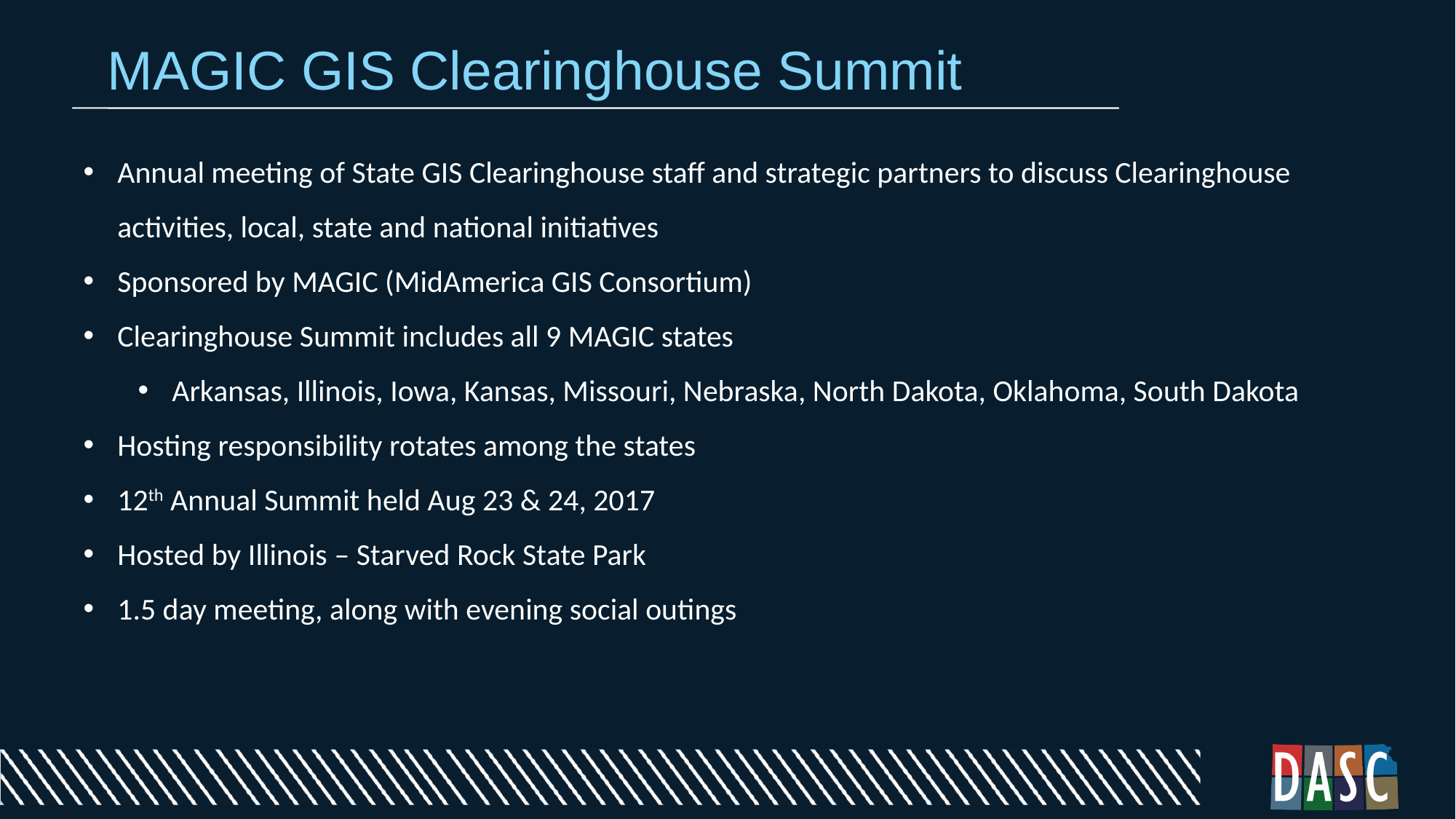

MAGIC GIS Clearinghouse Summit

Annual meeting of State GIS Clearinghouse staff and strategic partners to discuss Clearinghouse activities, local, state and national initiatives
Sponsored by MAGIC (MidAmerica GIS Consortium)
Clearinghouse Summit includes all 9 MAGIC states
Arkansas, Illinois, Iowa, Kansas, Missouri, Nebraska, North Dakota, Oklahoma, South Dakota
Hosting responsibility rotates among the states
12th Annual Summit held Aug 23 & 24, 2017
Hosted by Illinois – Starved Rock State Park
1.5 day meeting, along with evening social outings